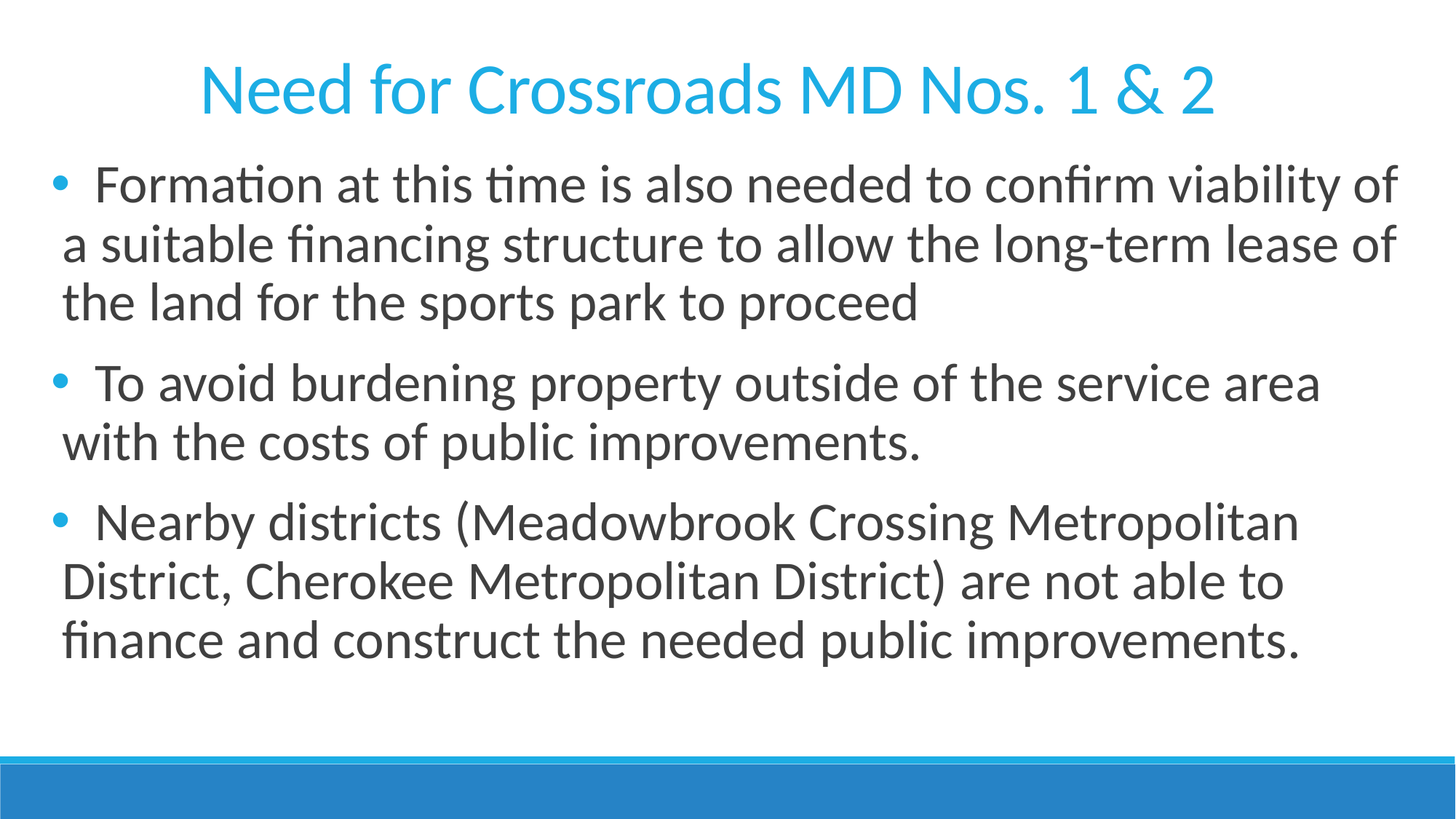

Need for Crossroads MD Nos. 1 & 2
  Formation at this time is also needed to confirm viability of a suitable financing structure to allow the long-term lease of the land for the sports park to proceed
  To avoid burdening property outside of the service area with the costs of public improvements.
  Nearby districts (Meadowbrook Crossing Metropolitan District, Cherokee Metropolitan District) are not able to finance and construct the needed public improvements.